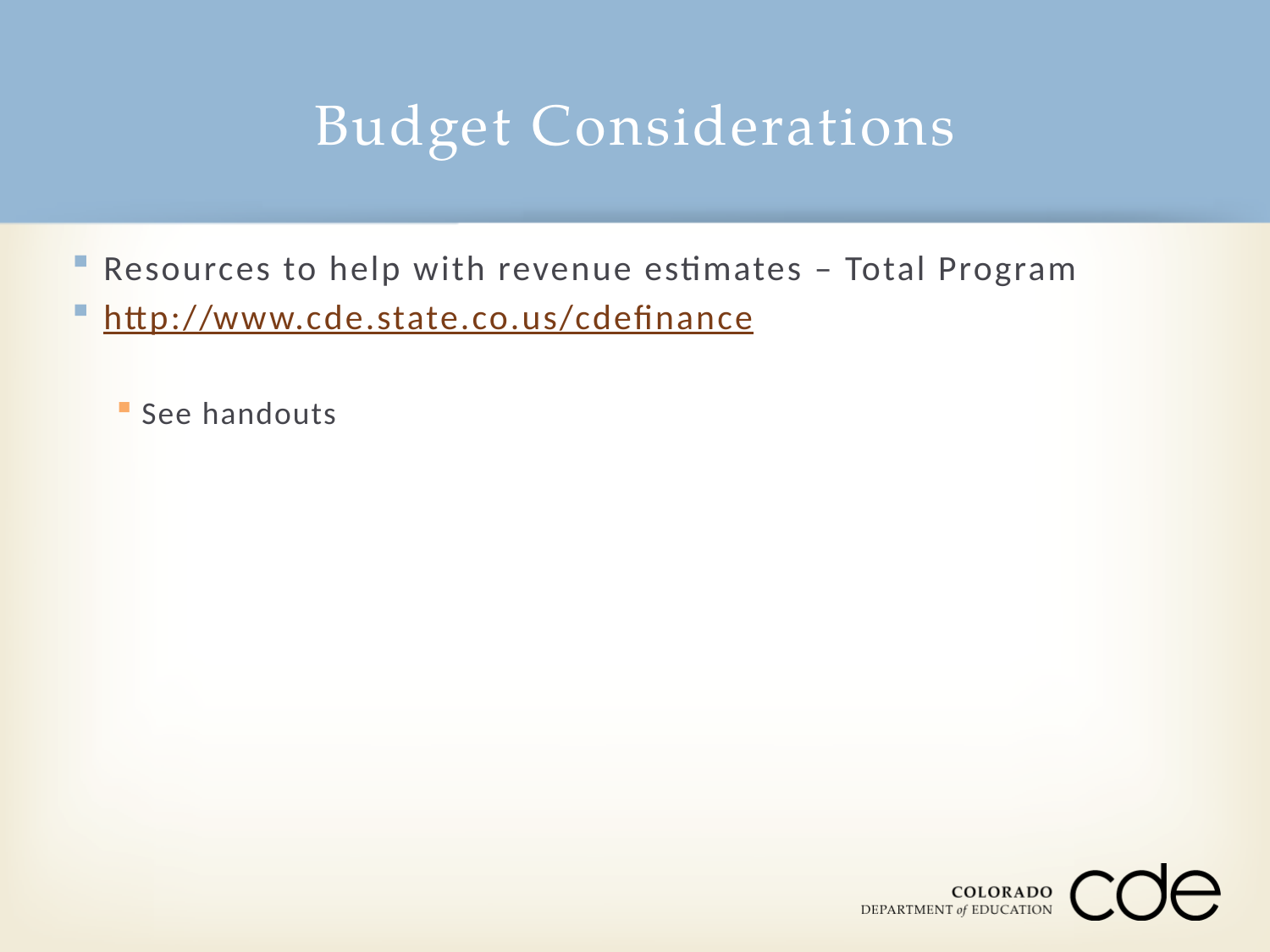

# Budget Considerations
Resources to help with revenue estimates – Total Program
http://www.cde.state.co.us/cdefinance

See handouts